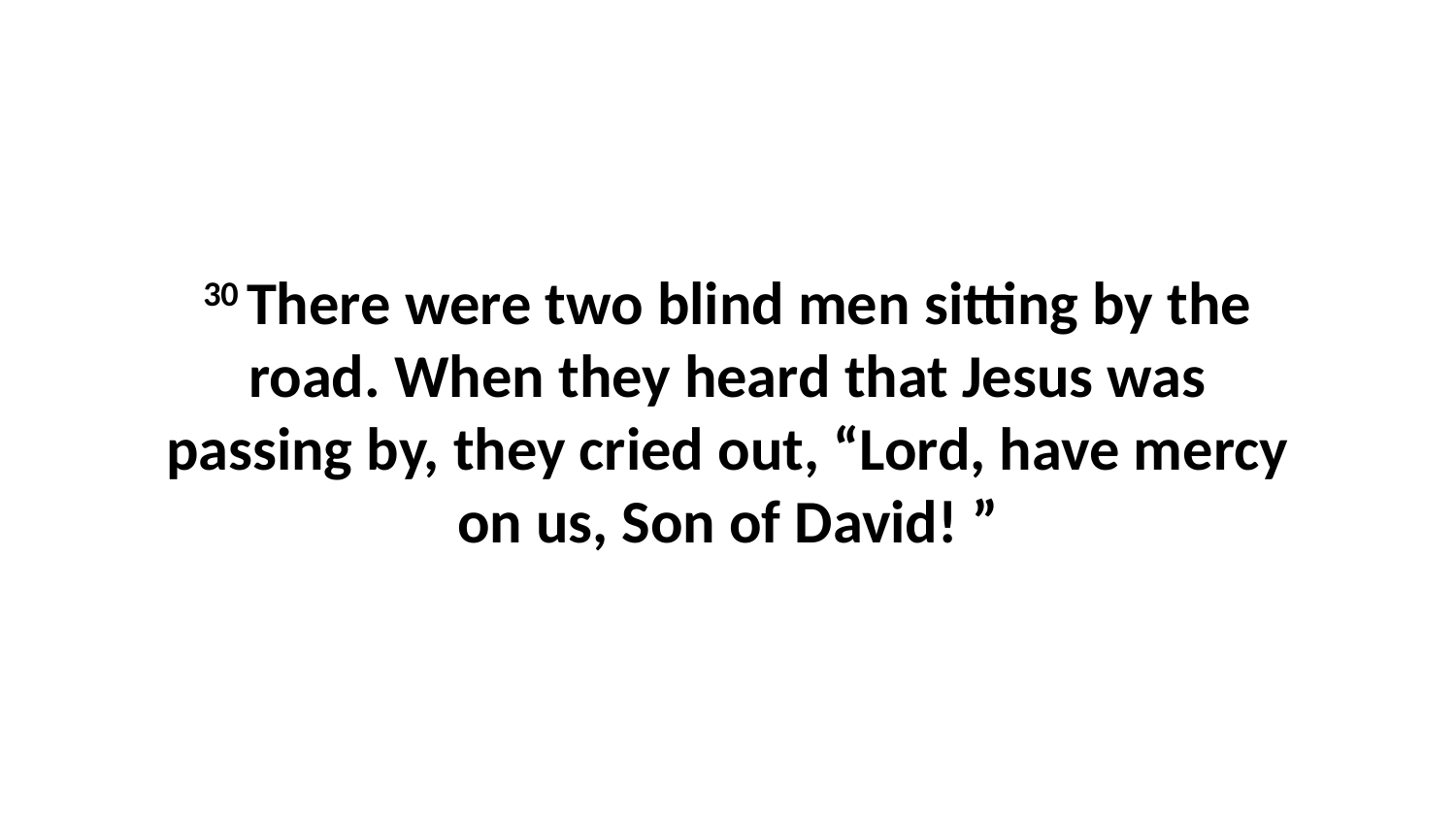

30 There were two blind men sitting by the road. When they heard that Jesus was passing by, they cried out, “Lord, have mercy on us, Son of David! ”